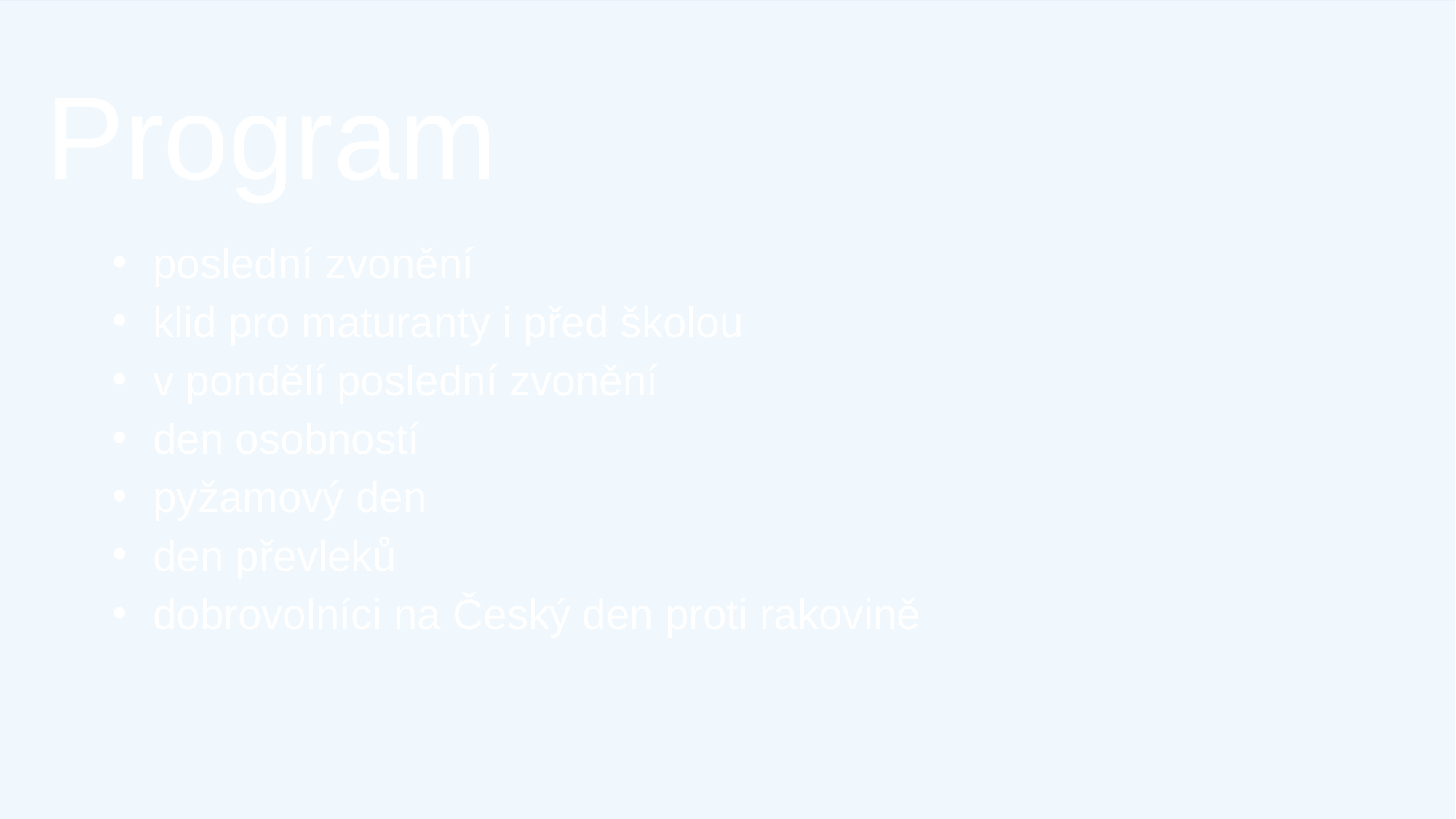

# Program
poslední zvonění
klid pro maturanty i před školou
v pondělí poslední zvonění
den osobností
pyžamový den
den převleků
dobrovolníci na Český den proti rakovině